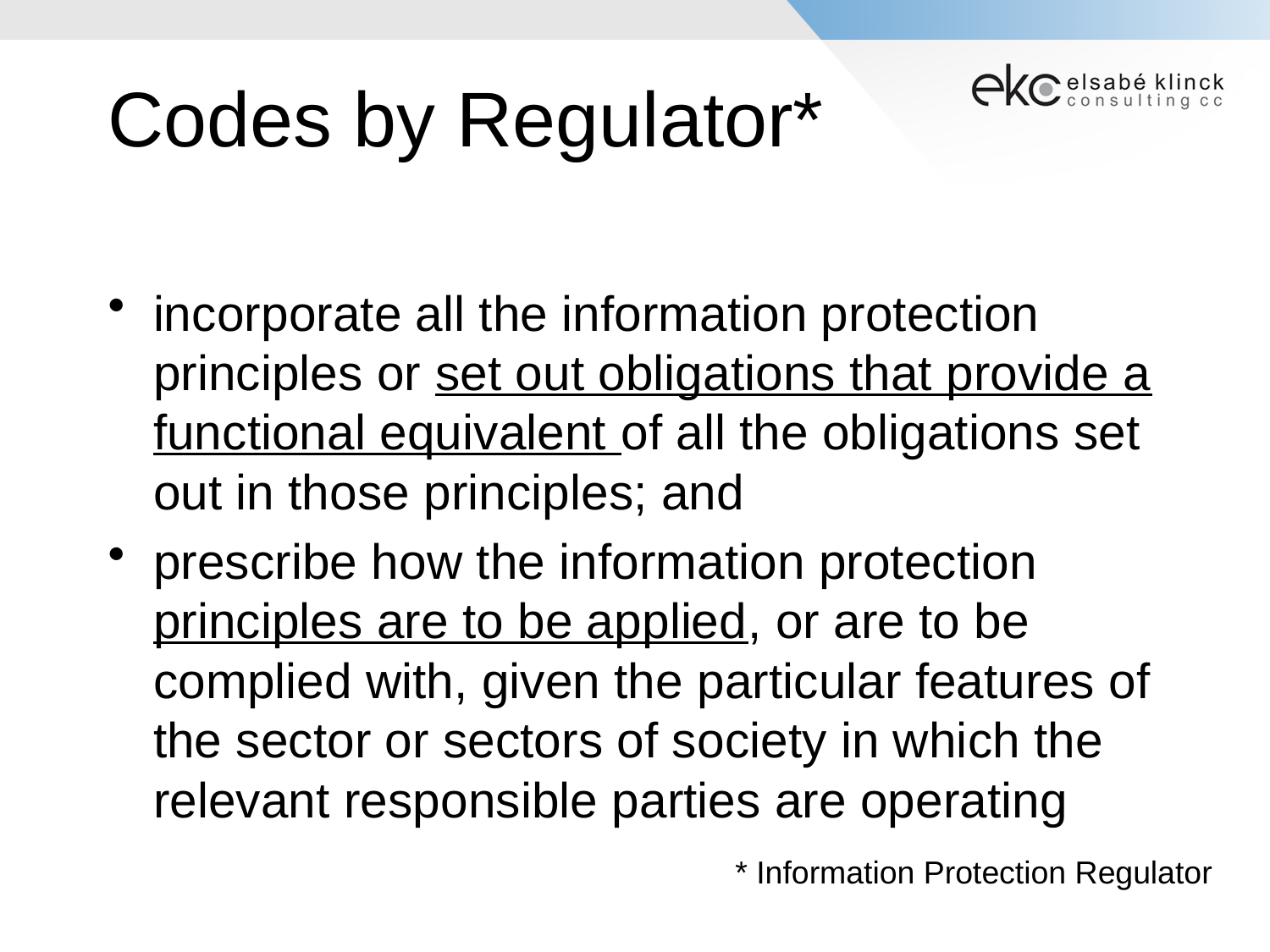

# Codes by Regulator*
incorporate all the information protection principles or set out obligations that provide a functional equivalent of all the obligations set out in those principles; and
prescribe how the information protection principles are to be applied, or are to be complied with, given the particular features of the sector or sectors of society in which the relevant responsible parties are operating
* Information Protection Regulator